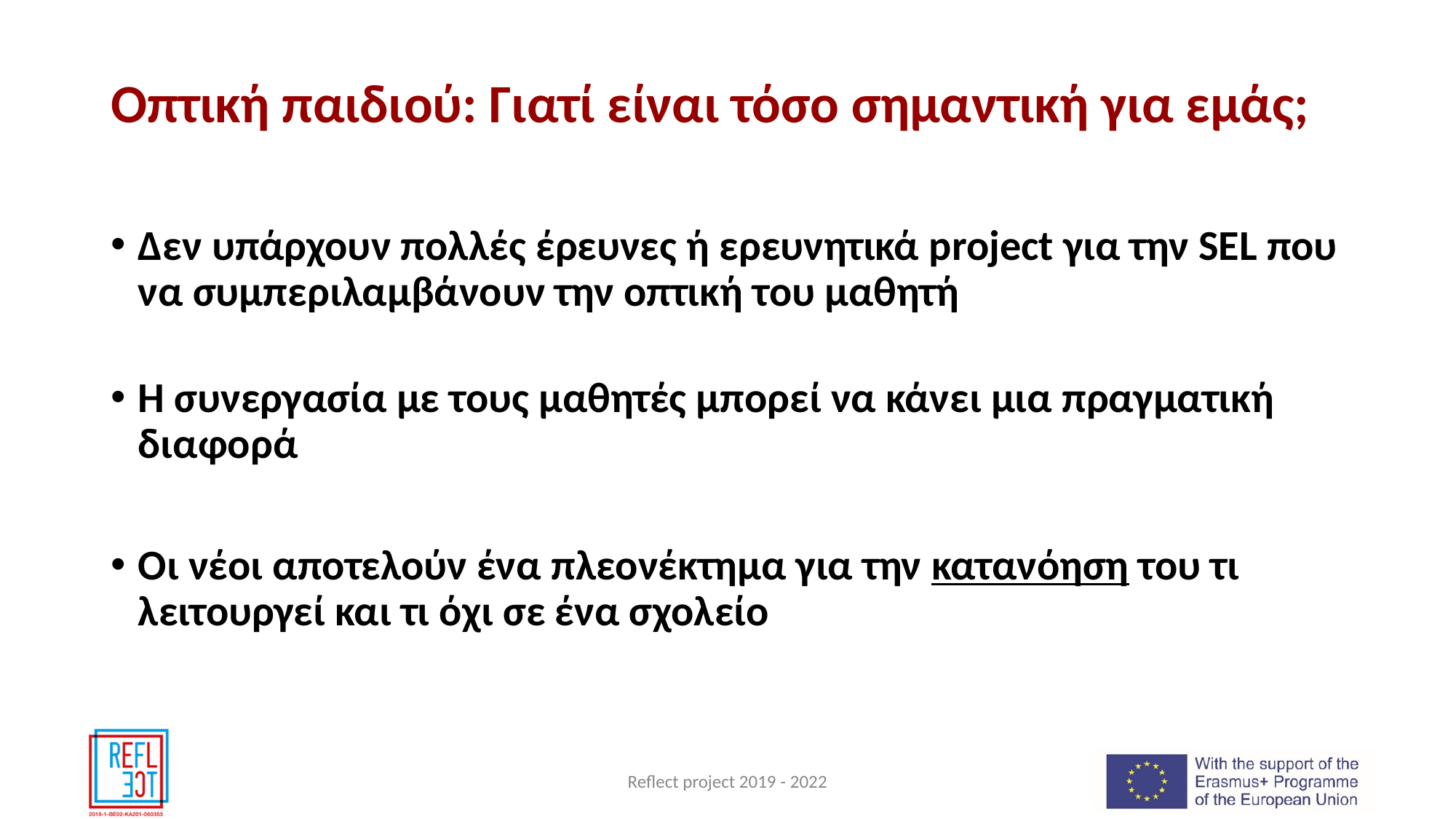

# Οπτική παιδιού: Γιατί είναι τόσο σημαντική για εμάς;
Δεν υπάρχουν πολλές έρευνες ή ερευνητικά project για την SEL που να συμπεριλαμβάνουν την οπτική του μαθητή

Η συνεργασία με τους μαθητές μπορεί να κάνει μια πραγματική διαφορά

Οι νέοι αποτελούν ένα πλεονέκτημα για την κατανόηση του τι λειτουργεί και τι όχι σε ένα σχολείο
Reflect project 2019 - 2022